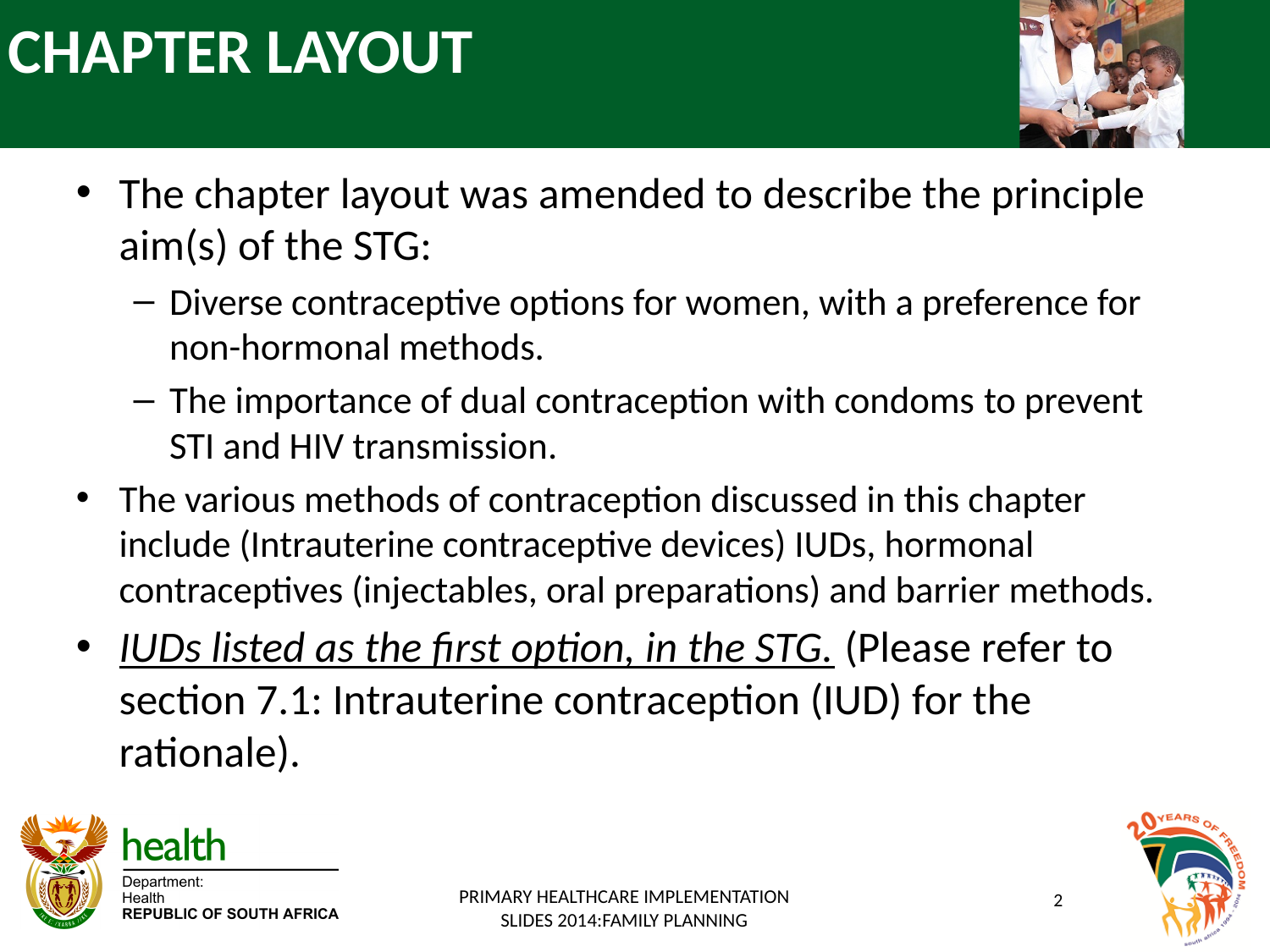

# CHAPTER LAYOUT
The chapter layout was amended to describe the principle aim(s) of the STG:
Diverse contraceptive options for women, with a preference for non-hormonal methods.
The importance of dual contraception with condoms to prevent STI and HIV transmission.
The various methods of contraception discussed in this chapter include (Intrauterine contraceptive devices) IUDs, hormonal contraceptives (injectables, oral preparations) and barrier methods.
IUDs listed as the first option, in the STG. (Please refer to section 7.1: Intrauterine contraception (IUD) for the rationale).

PRIMARY HEALTHCARE IMPLEMENTATION SLIDES 2014:FAMILY PLANNING
2